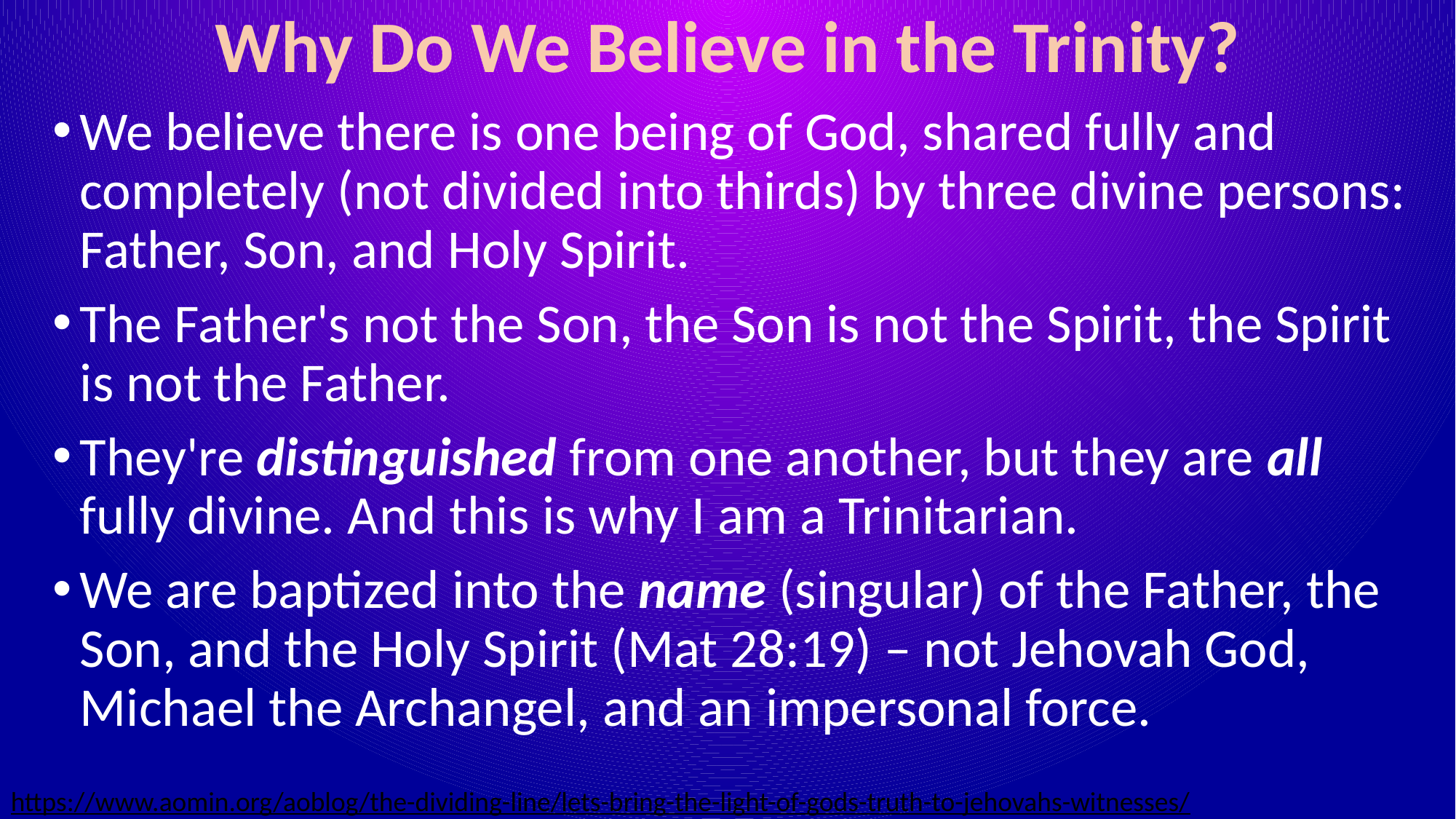

# Why Do We Believe in the Trinity?
We believe there is one being of God, shared fully and completely (not divided into thirds) by three divine persons: Father, Son, and Holy Spirit.
The Father's not the Son, the Son is not the Spirit, the Spirit is not the Father.
They're distinguished from one another, but they are all fully divine. And this is why I am a Trinitarian.
We are baptized into the name (singular) of the Father, the Son, and the Holy Spirit (Mat 28:19) – not Jehovah God, Michael the Archangel, and an impersonal force.
https://www.aomin.org/aoblog/the-dividing-line/lets-bring-the-light-of-gods-truth-to-jehovahs-witnesses/